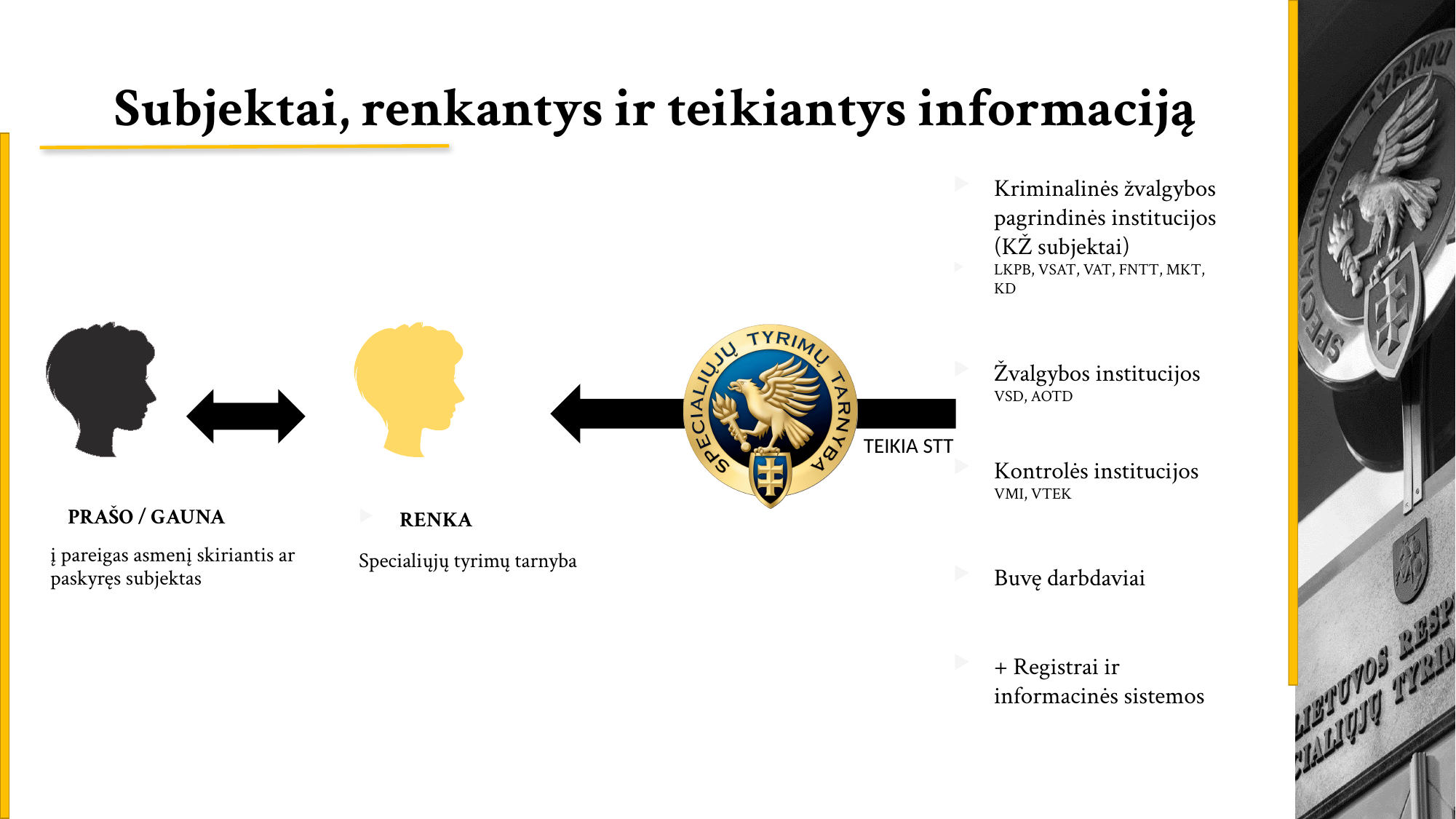

# Subjektai, renkantys ir teikiantys informaciją
Kriminalinės žvalgybos pagrindinės institucijos   (KŽ subjektai)
LKPB, VSAT, VAT, FNTT, MKT, KD

Žvalgybos institucijos   VSD, AOTD

Kontrolės institucijos VMI, VTEK

Buvę darbdaviai

+ Registrai ir informacinės sistemos

    PRAŠO / GAUNA
į pareigas asmenį skiriantis ar paskyręs subjektas
RENKA
Specialiųjų tyrimų tarnyba
TEIKIA STT